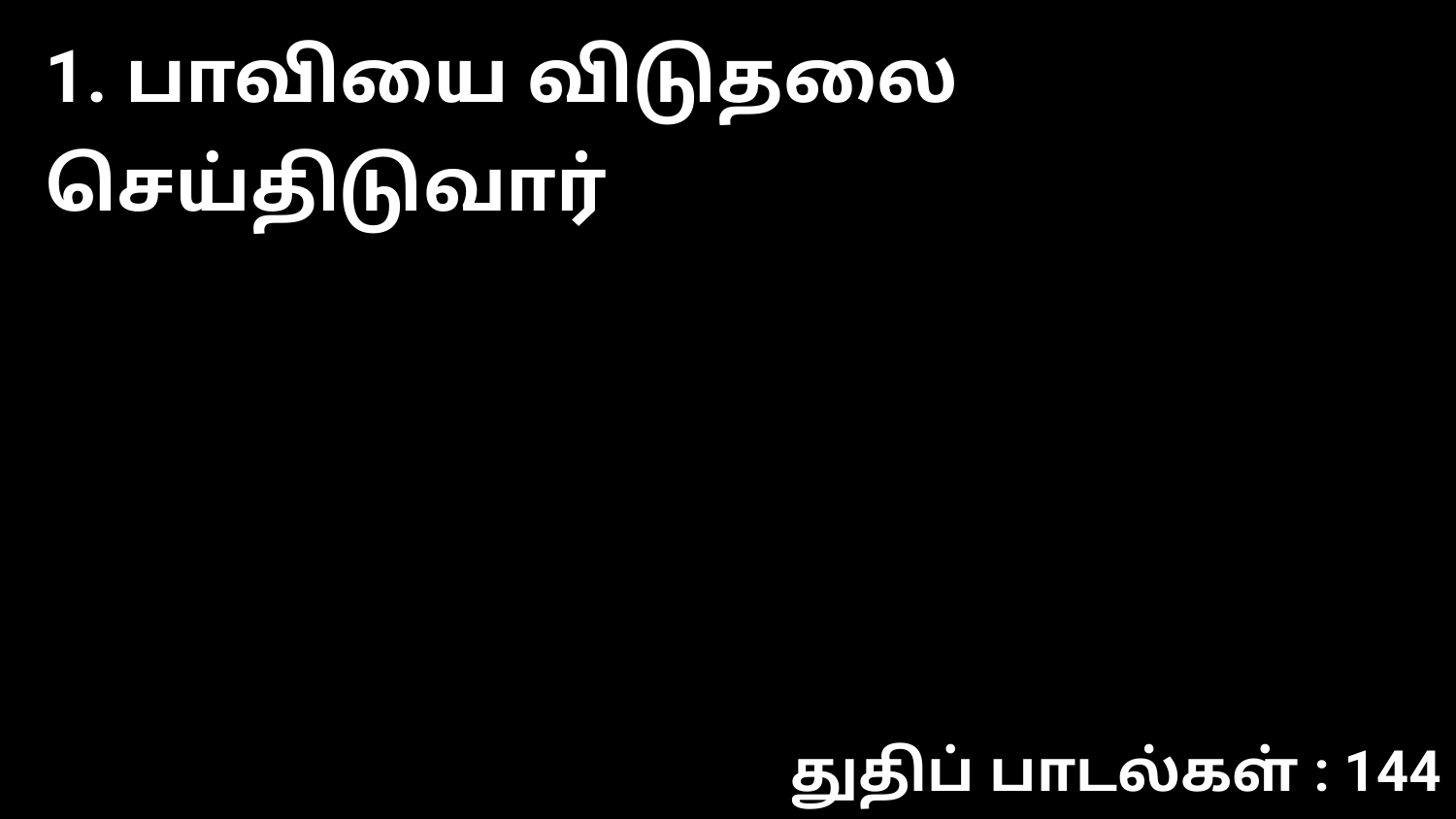

1. பாவியை விடுதலை செய்திடுவார்
துதிப் பாடல்கள் : 144